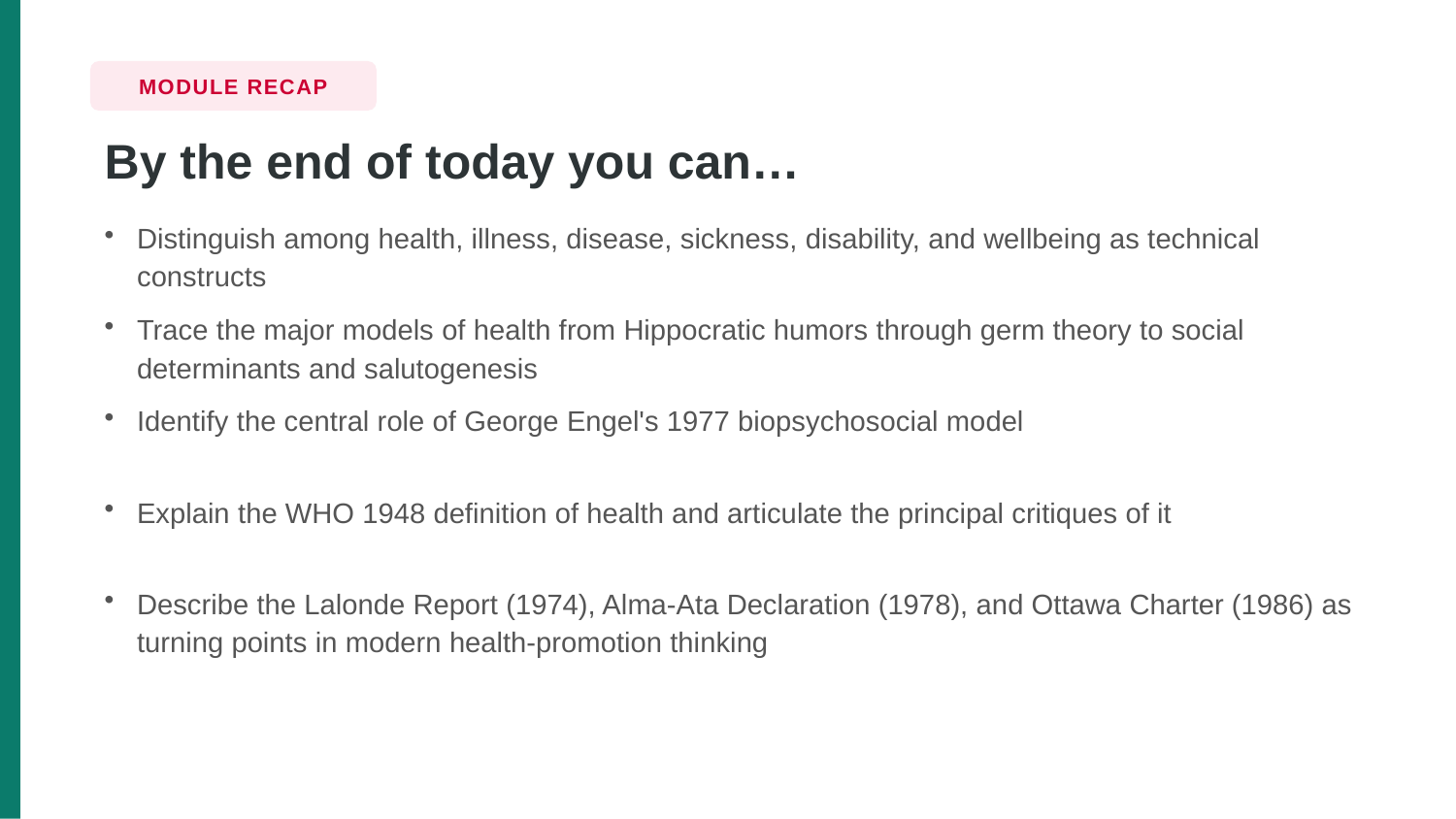

MODULE RECAP
By the end of today you can…
Distinguish among health, illness, disease, sickness, disability, and wellbeing as technical constructs
Trace the major models of health from Hippocratic humors through germ theory to social determinants and salutogenesis
Identify the central role of George Engel's 1977 biopsychosocial model
Explain the WHO 1948 definition of health and articulate the principal critiques of it
Describe the Lalonde Report (1974), Alma-Ata Declaration (1978), and Ottawa Charter (1986) as turning points in modern health-promotion thinking